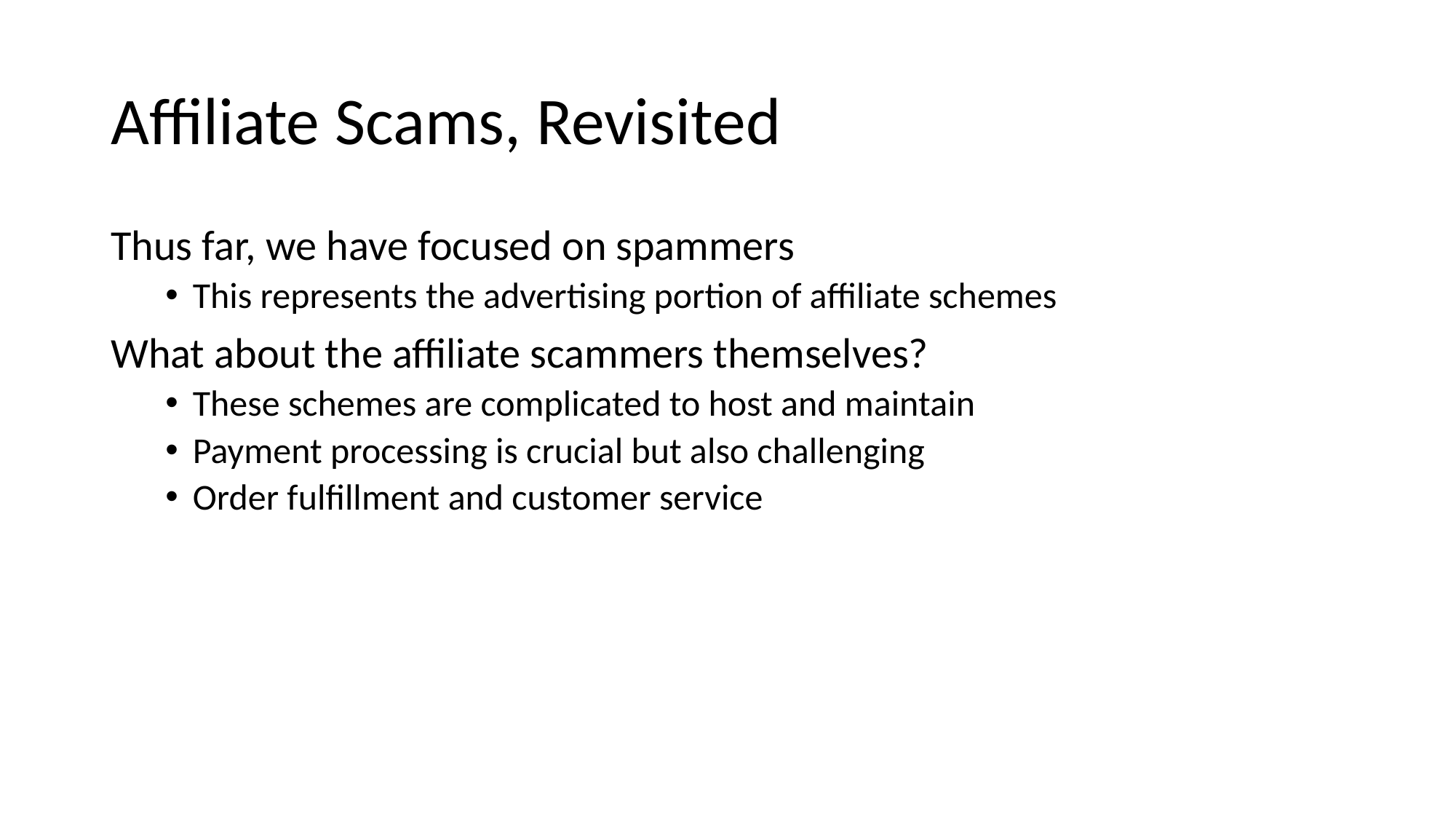

# Affiliate Scams, Revisited
Thus far, we have focused on spammers
This represents the advertising portion of affiliate schemes
What about the affiliate scammers themselves?
These schemes are complicated to host and maintain
Payment processing is crucial but also challenging
Order fulfillment and customer service